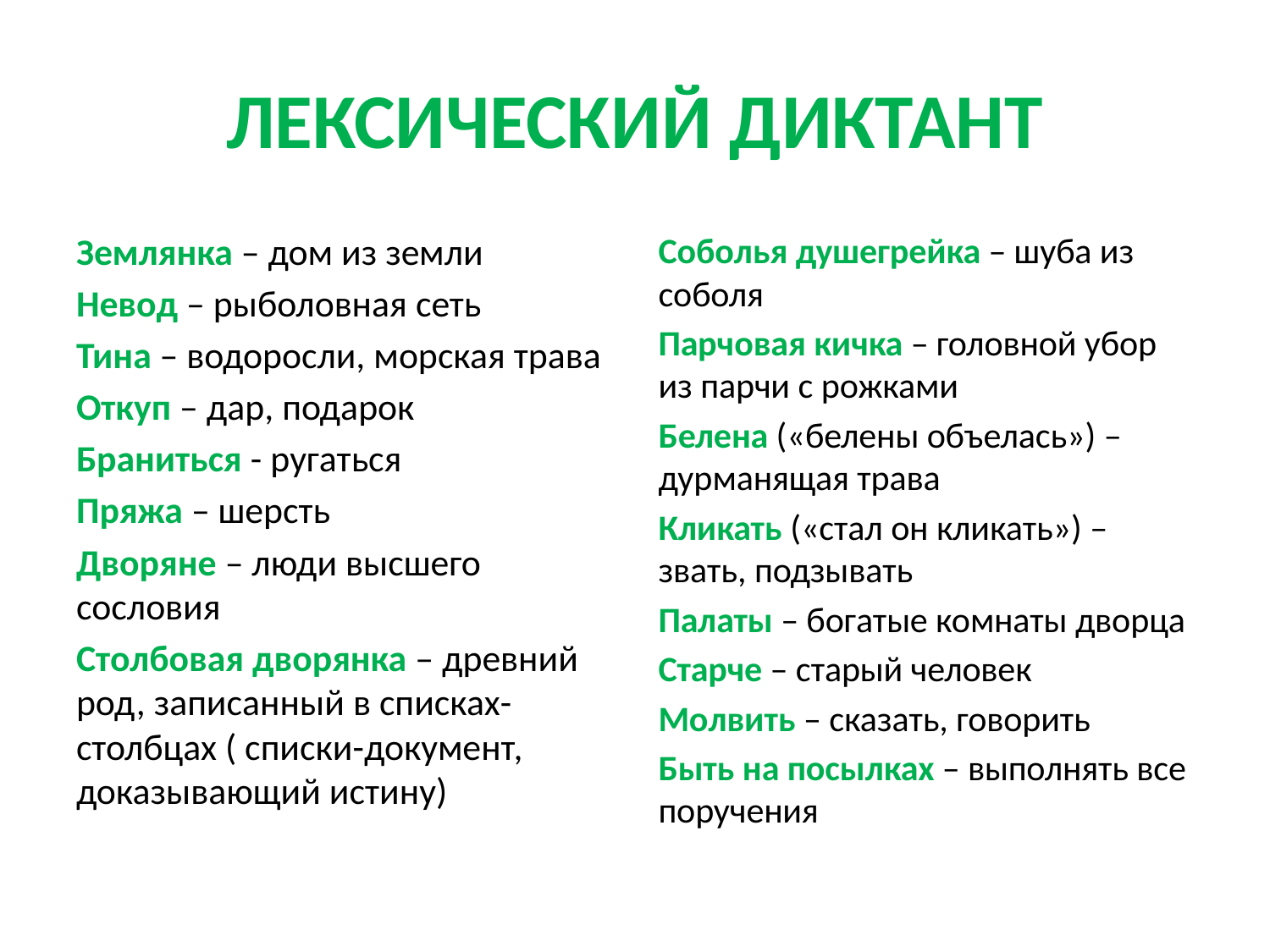

# ЛЕКСИЧЕСКИЙ ДИКТАНТ
Землянка – дом из земли
Невод – рыболовная сеть
Тина – водоросли, морская трава
Откуп – дар, подарок
Браниться - ругаться
Пряжа – шерсть
Дворяне – люди высшего сословия
Столбовая дворянка – древний род, записанный в списках-столбцах ( списки-документ, доказывающий истину)
Соболья душегрейка – шуба из соболя
Парчовая кичка – головной убор из парчи с рожками
Белена («белены объелась») – дурманящая трава
Кликать («стал он кликать») – звать, подзывать
Палаты – богатые комнаты дворца
Старче – старый человек
Молвить – сказать, говорить
Быть на посылках – выполнять все поручения